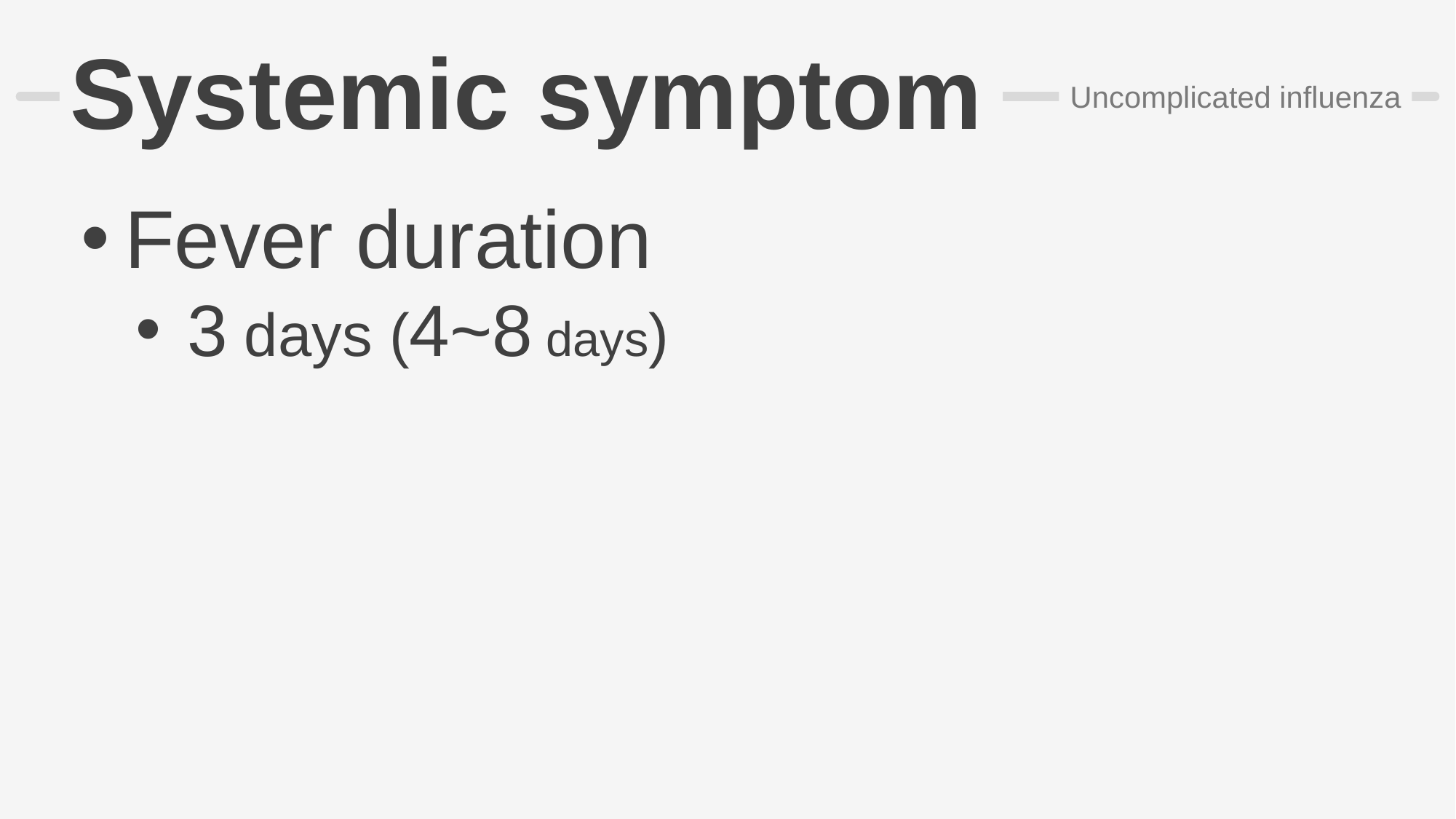

# Systemic symptom
Uncomplicated influenza
Fever duration
 3 days (4~8 days)